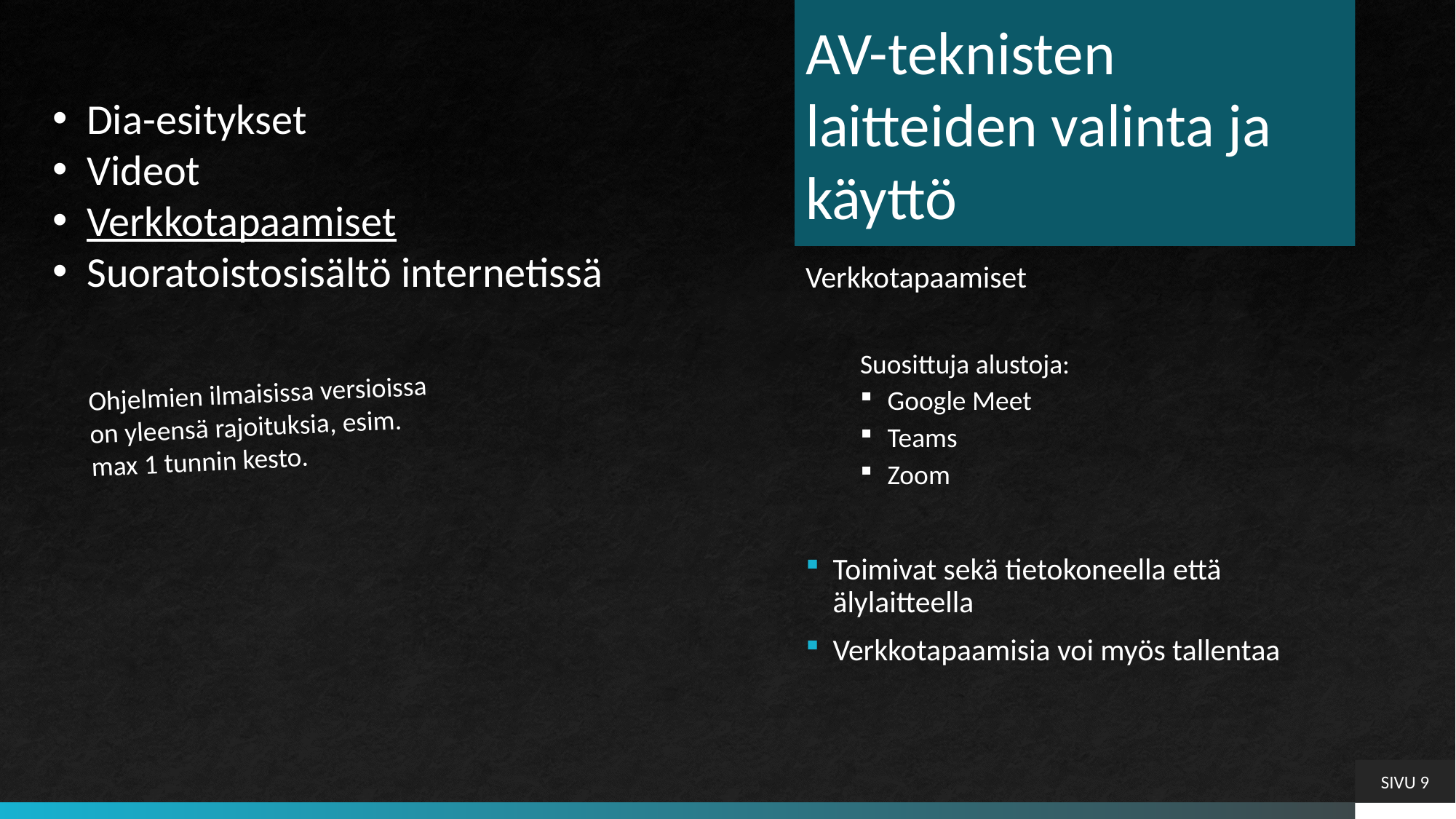

# AV-teknisten laitteiden valinta ja käyttö

Dia-esitykset
Videot
Verkkotapaamiset
Suoratoistosisältö internetissä

Verkkotapaamiset

Suosittuja alustoja:
Google Meet
Teams
Zoom

Toimivat sekä tietokoneella että älylaitteella
Verkkotapaamisia voi myös tallentaa

Ohjelmien ilmaisissa versioissa on yleensä rajoituksia, esim. max 1 tunnin kesto.

SIVU 9